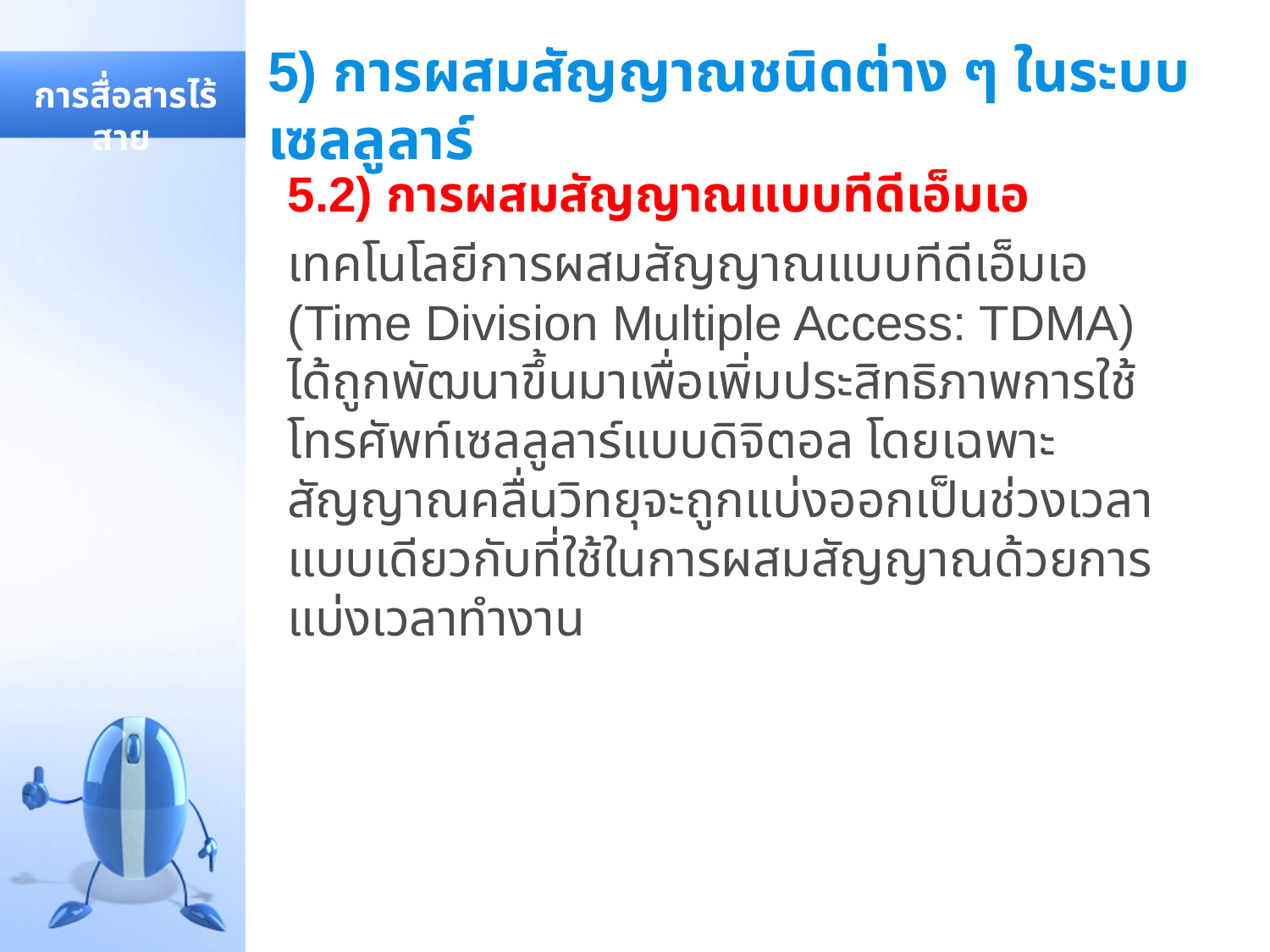

# 5) การผสมสัญญาณชนิดต่าง ๆ ในระบบเซลลูลาร์
 การสื่อสารไร้สาย
5.2) การผสมสัญญาณแบบทีดีเอ็มเอ
เทคโนโลยีการผสมสัญญาณแบบทีดีเอ็มเอ (Time Division Multiple Access: TDMA) ได้ถูกพัฒนาขึ้นมาเพื่อเพิ่มประสิทธิภาพการใช้โทรศัพท์เซลลูลาร์แบบดิจิตอล โดยเฉพาะสัญญาณคลื่นวิทยุจะถูกแบ่งออกเป็นช่วงเวลา แบบเดียวกับที่ใช้ในการผสมสัญญาณด้วยการแบ่งเวลาทำงาน